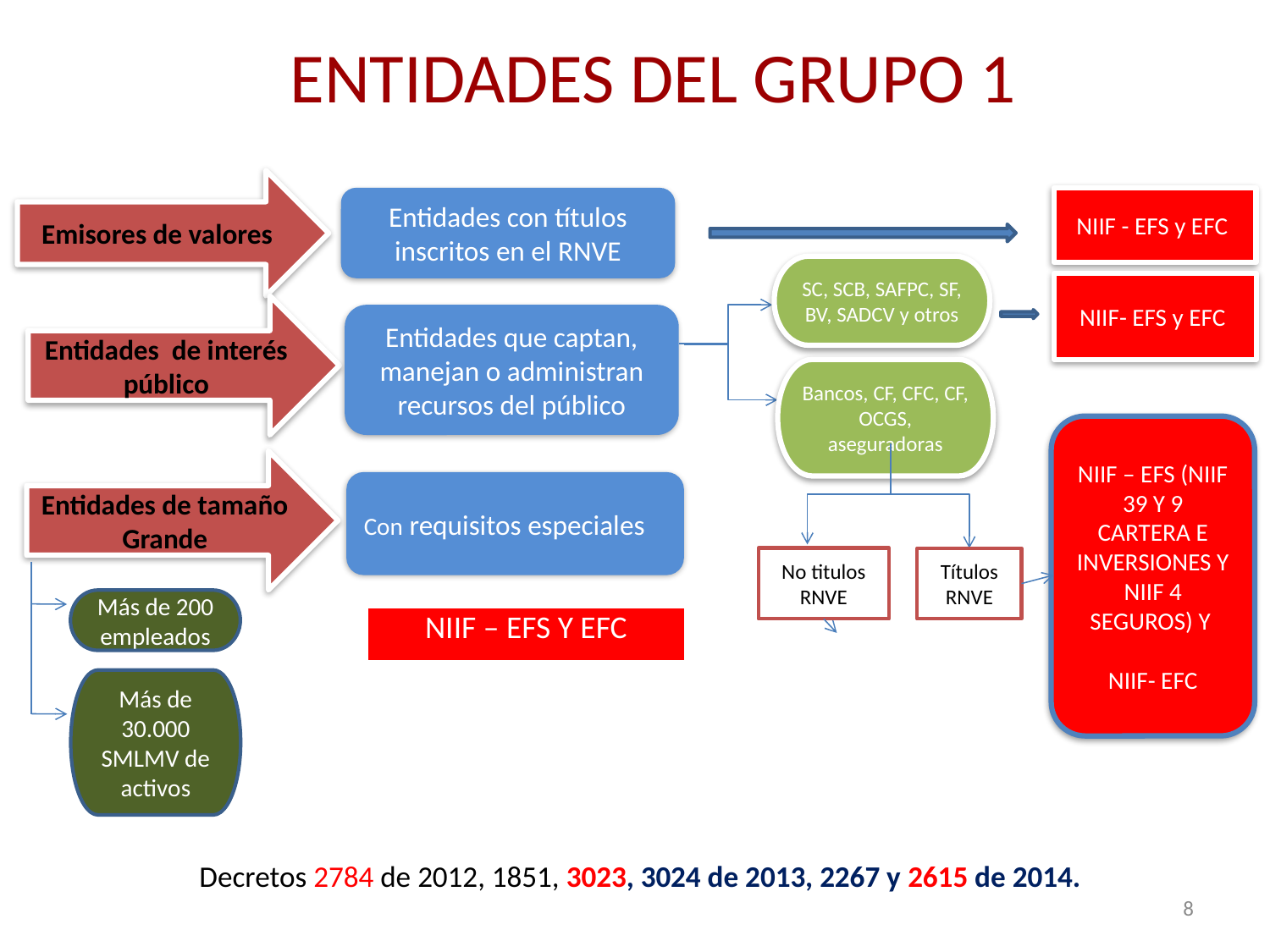

ENTIDADES DEL GRUPO 1
Emisores de valores
Entidades con títulos inscritos en el RNVE
NIIF - EFS y EFC

SC, SCB, SAFPC, SF, BV, SADCV y otros
NIIF- EFS y EFC
Entidades  de interés público
Entidades que captan, manejan o administran recursos del público

Bancos, CF, CFC, CF, OCGS, aseguradoras

NIIF – EFS (NIIF 39 Y 9 CARTERA E INVERSIONES Y NIIF 4 SEGUROS) Y

NIIF- EFC

Entidades de tamaño Grande
Con requisitos especiales
No titulos
RNVE
Títulos RNVE
Más de 200 empleados
| NIIF – EFS Y EFC |
| --- |
Más de 30.000 SMLMV de activos
# Decretos 2784 de 2012, 1851, 3023, 3024 de 2013, 2267 y 2615 de 2014.
8